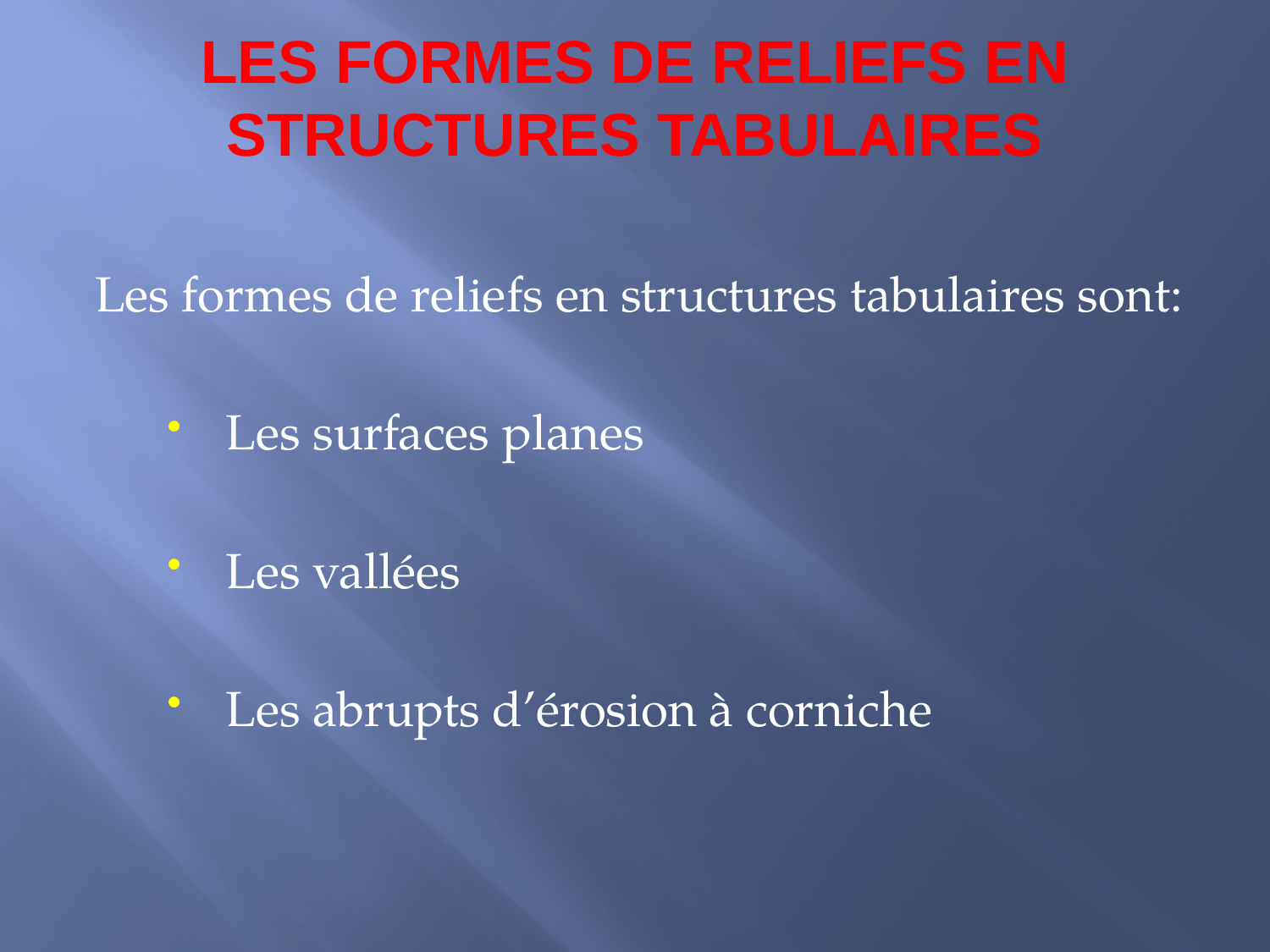

# LES FORMES DE RELIEFS EN STRUCTURES TABULAIRES
Les formes de reliefs en structures tabulaires sont:

Les surfaces planes

Les vallées

Les abrupts d’érosion à corniche